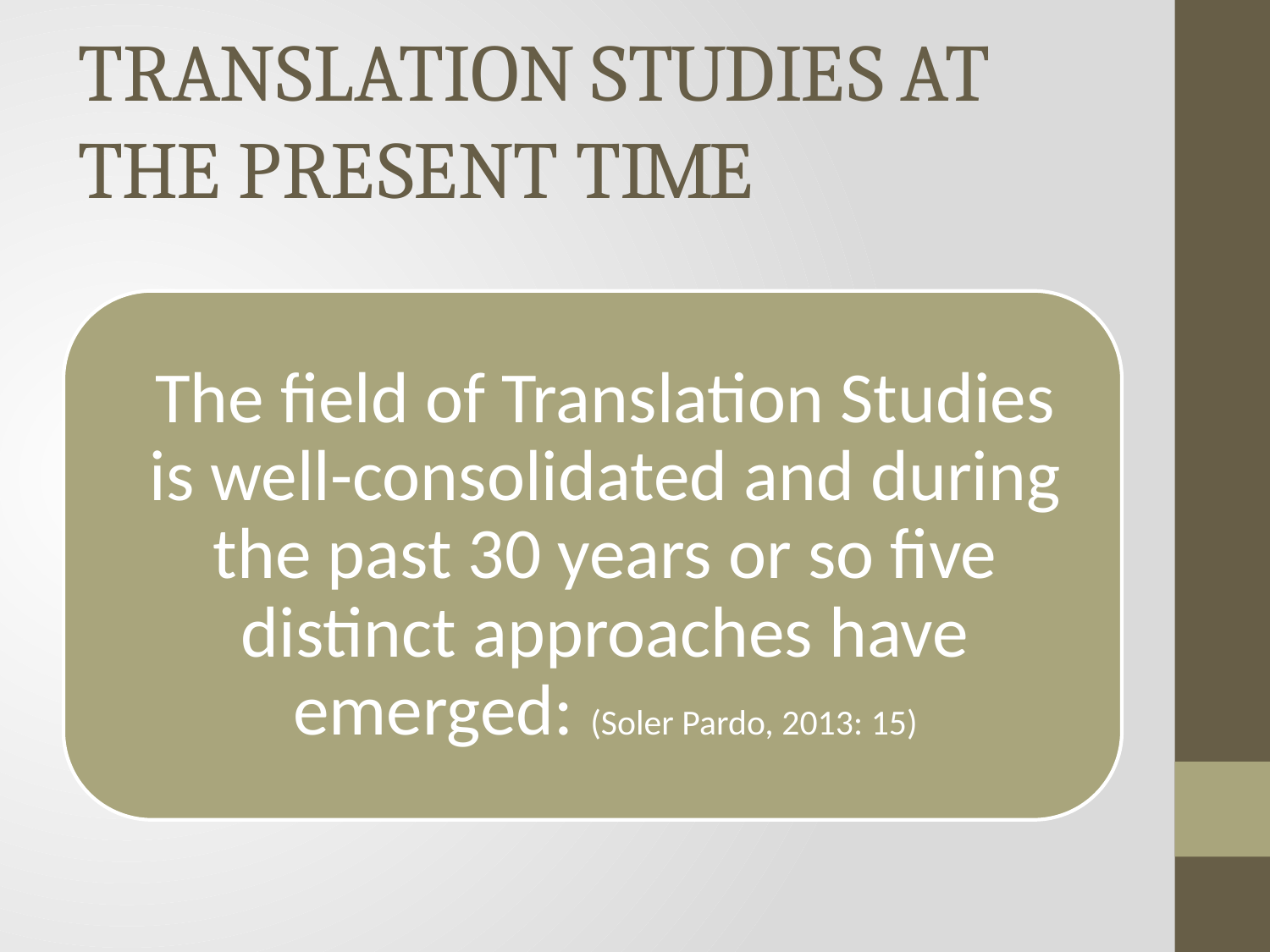

# TRANSLATION STUDIES AT THE PRESENT TIME
The field of Translation Studies is well-consolidated and during the past 30 years or so five distinct approaches have emerged: (Soler Pardo, 2013: 15)